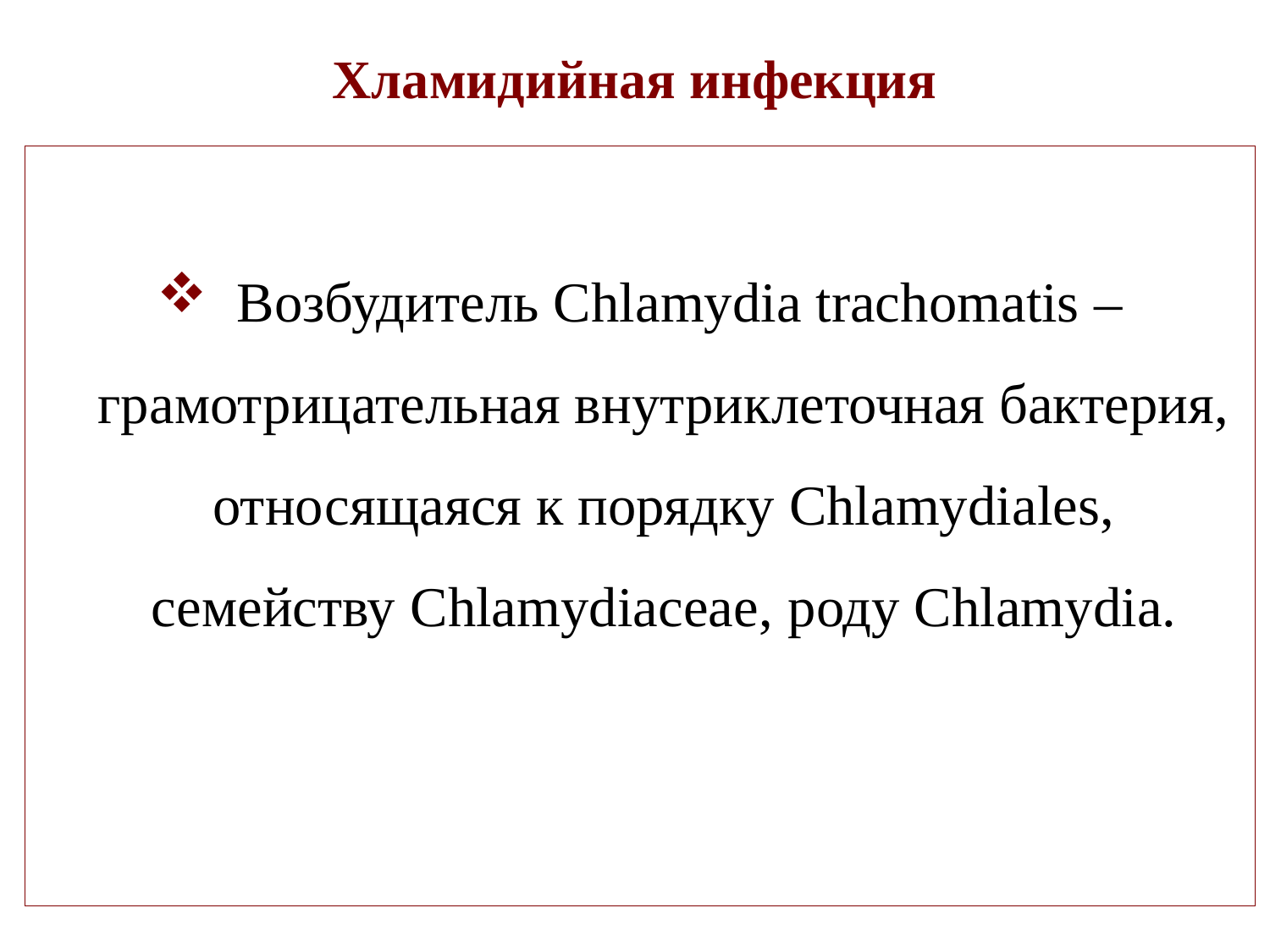

# Хламидийная инфекция

  Возбудитель Chlamydia trachomatis – грамотрицательная внутриклеточная бактерия, относящаяся к порядку Chlamydiales, семейству Chlamydiaceae, роду Chlamydia.